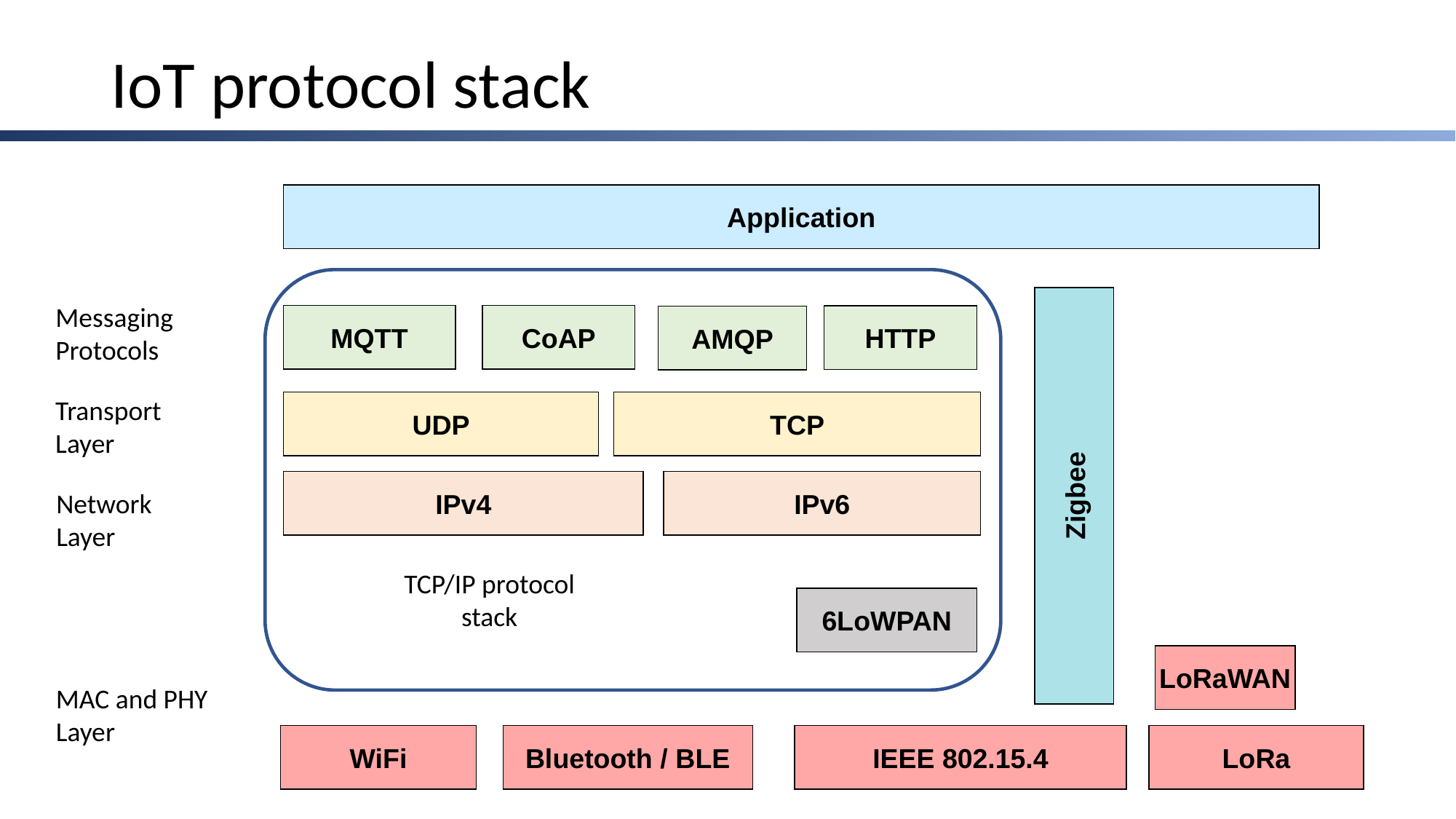

# IoT protocol stack
Application

Messaging
Protocols
MQTT
CoAP
HTTP
AMQP
Transport
Layer
UDP
TCP
Zigbee
IPv4
IPv6
Network
Layer
TCP/IP protocol
stack
6LoWPAN
LoRaWAN
MAC and PHY
Layer
WiFi
Bluetooth / BLE
IEEE 802.15.4
LoRa
2